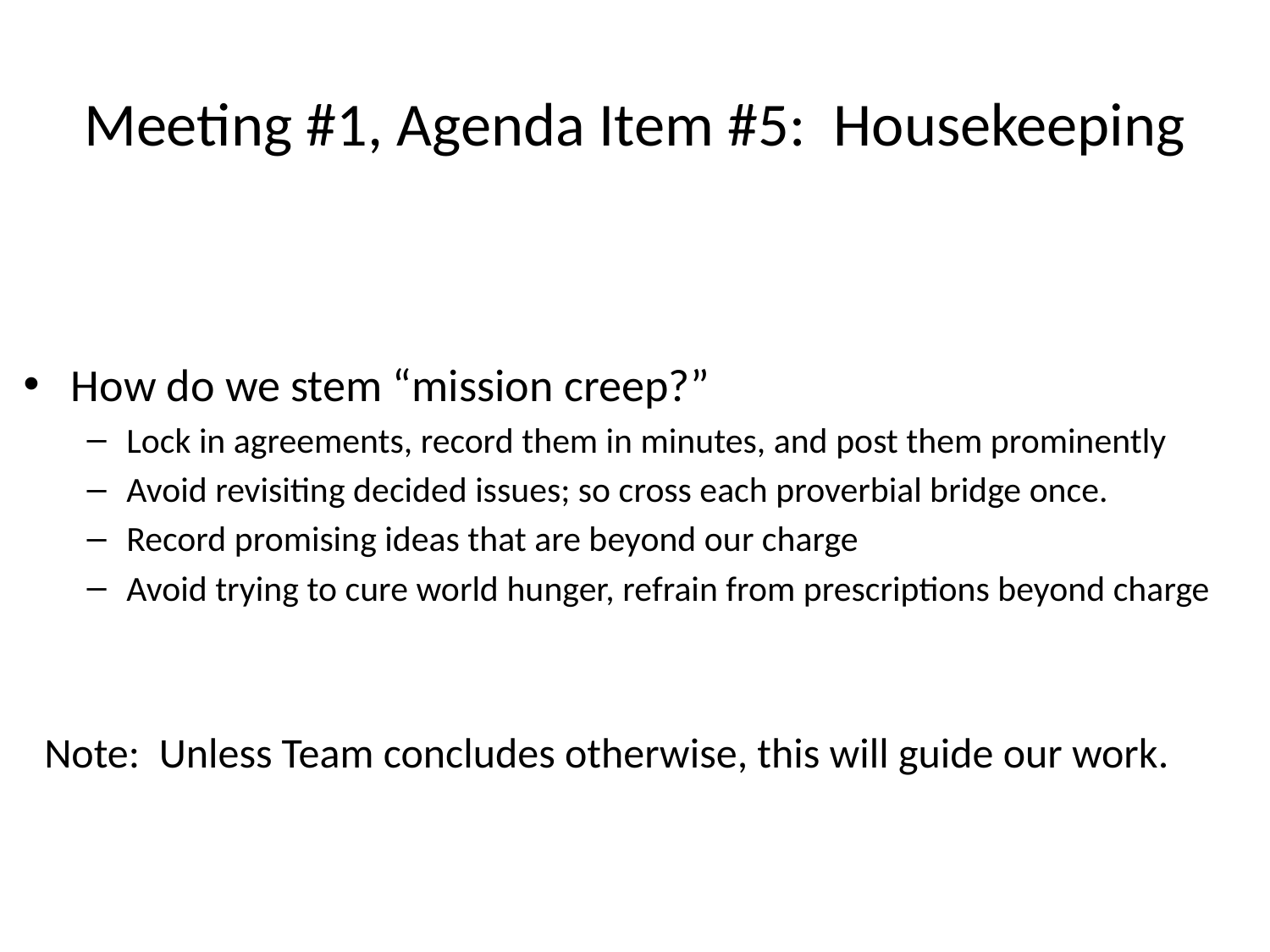

# Meeting #1, Agenda Item #5:  Housekeeping
How do we stem “mission creep?”
Lock in agreements, record them in minutes, and post them prominently
Avoid revisiting decided issues; so cross each proverbial bridge once.
Record promising ideas that are beyond our charge
Avoid trying to cure world hunger, refrain from prescriptions beyond charge
Note:  Unless Team concludes otherwise, this will guide our work.